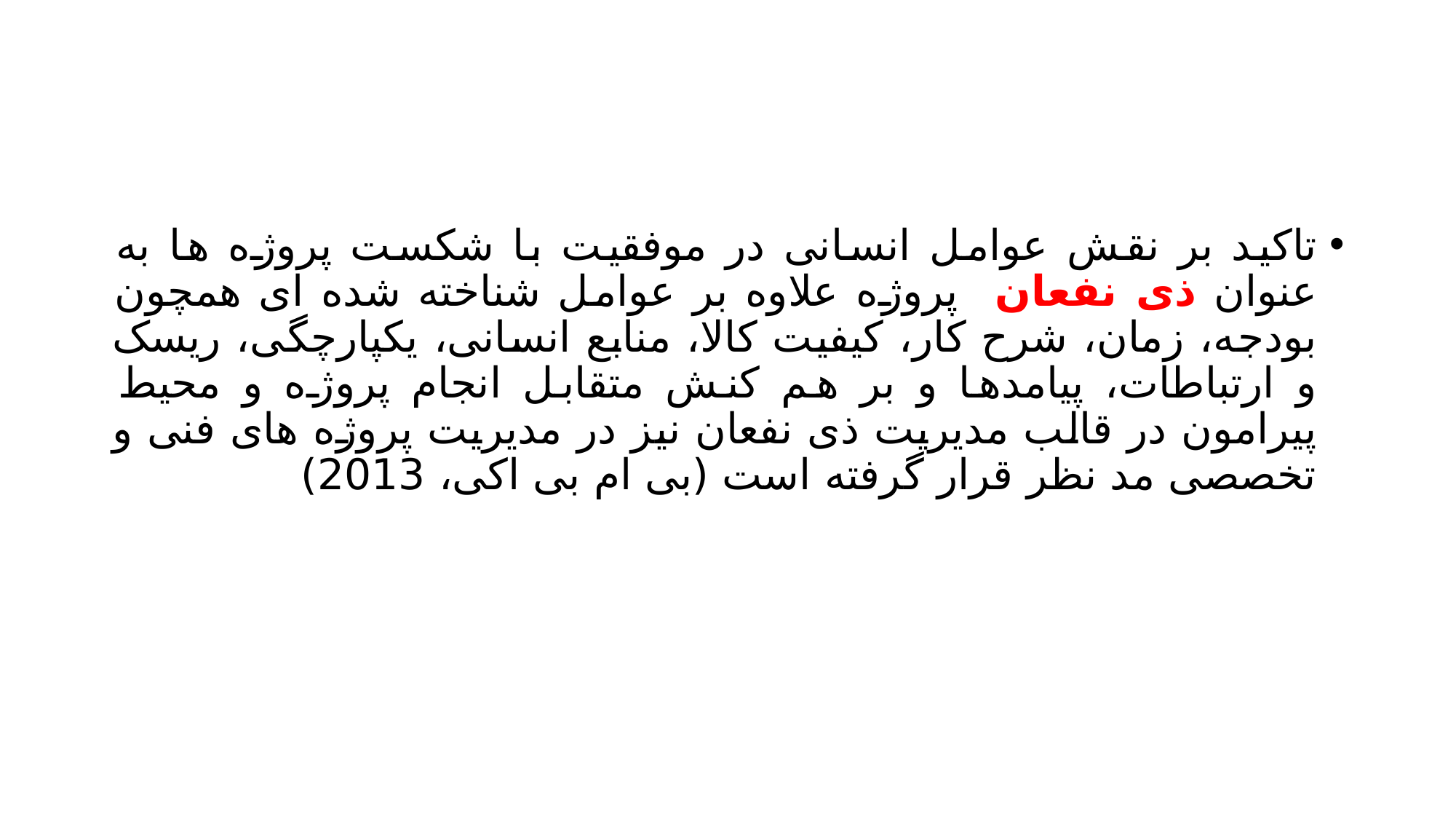

#
تاکید بر نقش عوامل انسانی در موفقیت با شکست پروژه ها به عنوان ذی نفعان  پروژه علاوه بر عوامل شناخته شده ای همچون بودجه، زمان، شرح کار، کیفیت کالا، منابع انسانی، یکپارچگی، ریسک و ارتباطات، پیامدها و بر هم کنش متقابل انجام پروژه و محیط پیرامون در قالب مدیریت ذی نفعان نیز در مدیریت پروژه های فنی و تخصصی مد نظر قرار گرفته است (بی ام بی اکی، 2013)